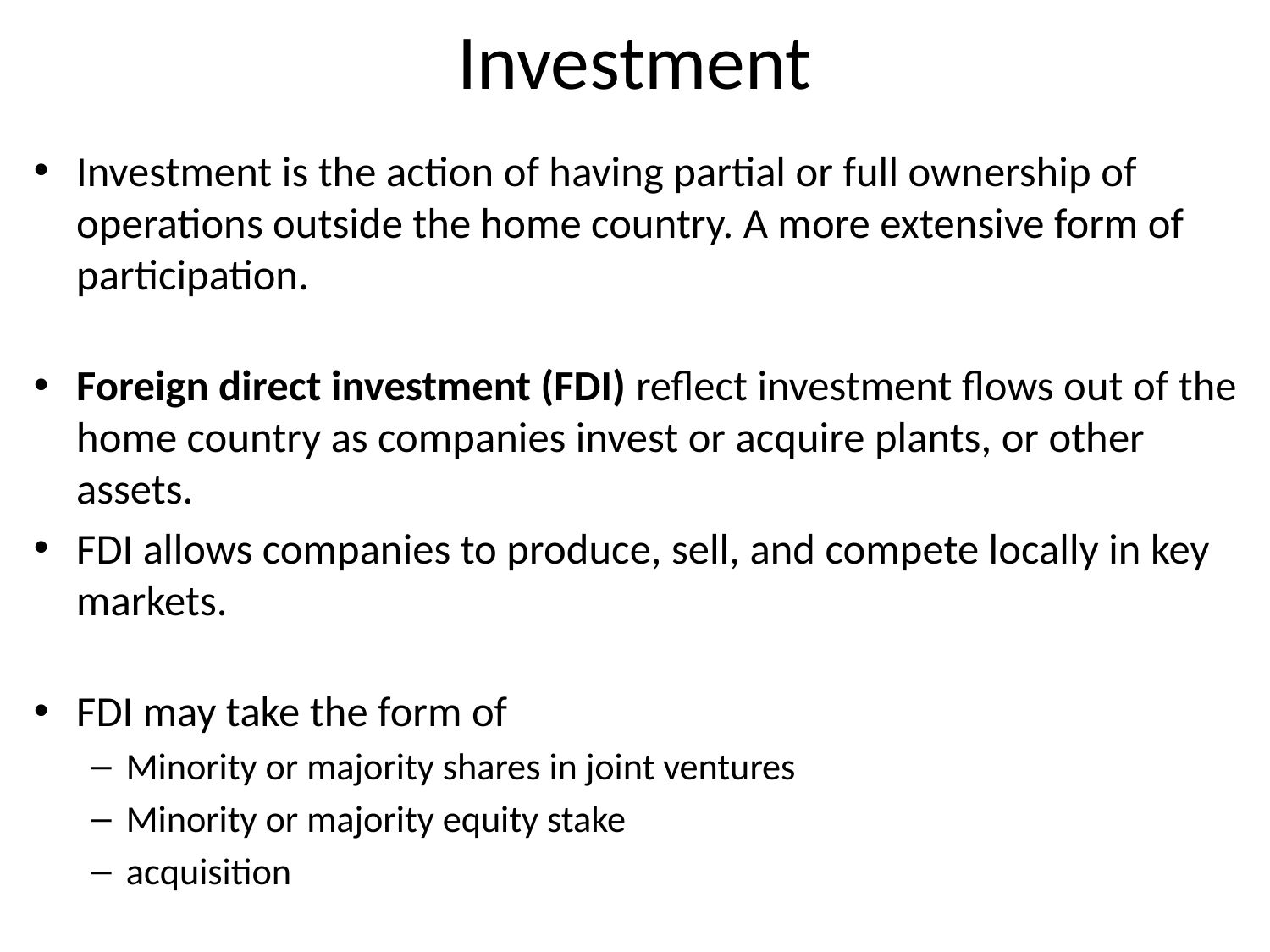

# Investment
Investment is the action of having partial or full ownership of operations outside the home country. A more extensive form of participation.
Foreign direct investment (FDI) reflect investment flows out of the home country as companies invest or acquire plants, or other assets.
FDI allows companies to produce, sell, and compete locally in key markets.
FDI may take the form of
Minority or majority shares in joint ventures
Minority or majority equity stake
acquisition